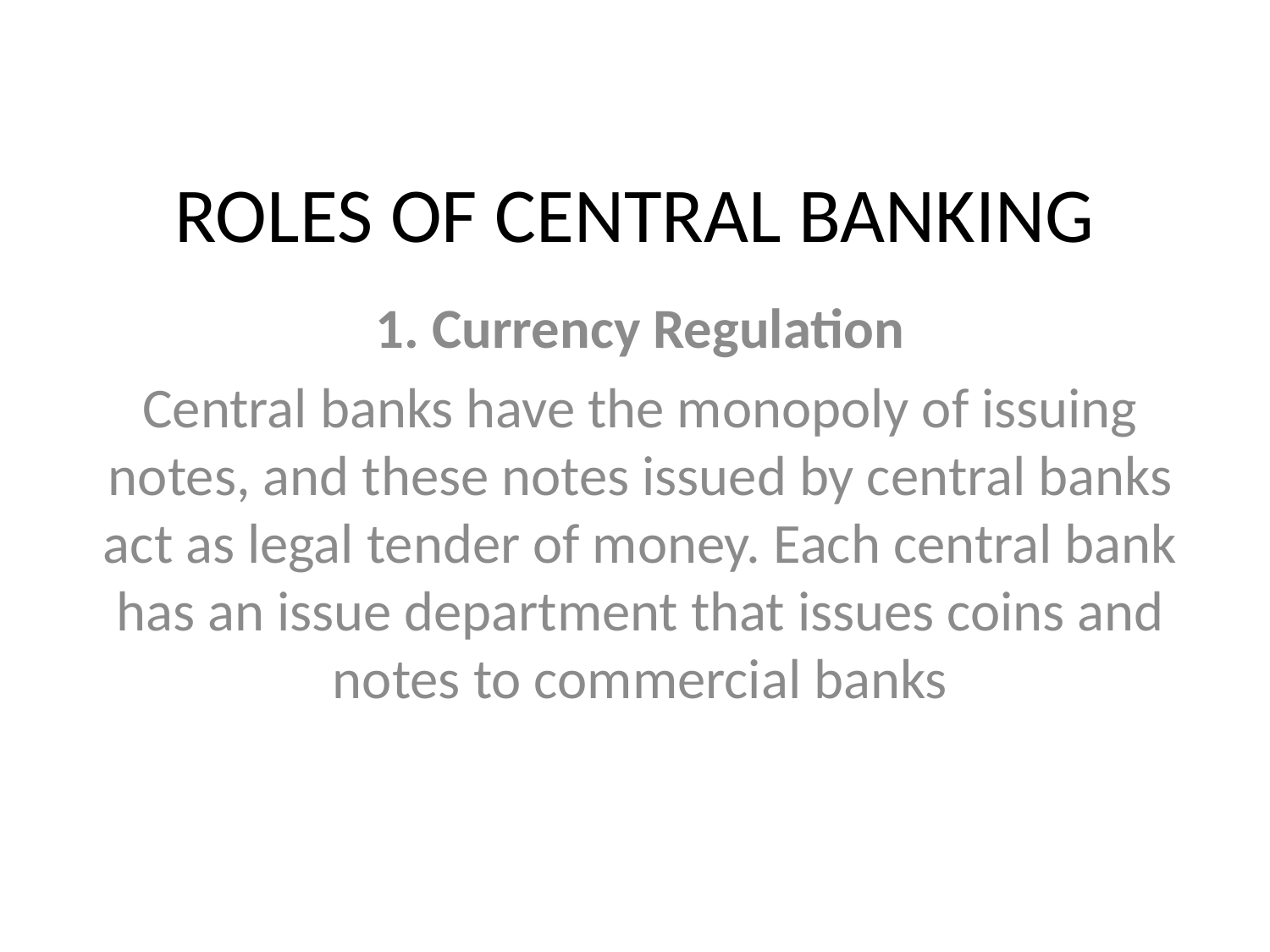

# ROLES OF CENTRAL BANKING
1. Currency Regulation
Central banks have the monopoly of issuing notes, and these notes issued by central banks act as legal tender of money. Each central bank has an issue department that issues coins and notes to commercial banks